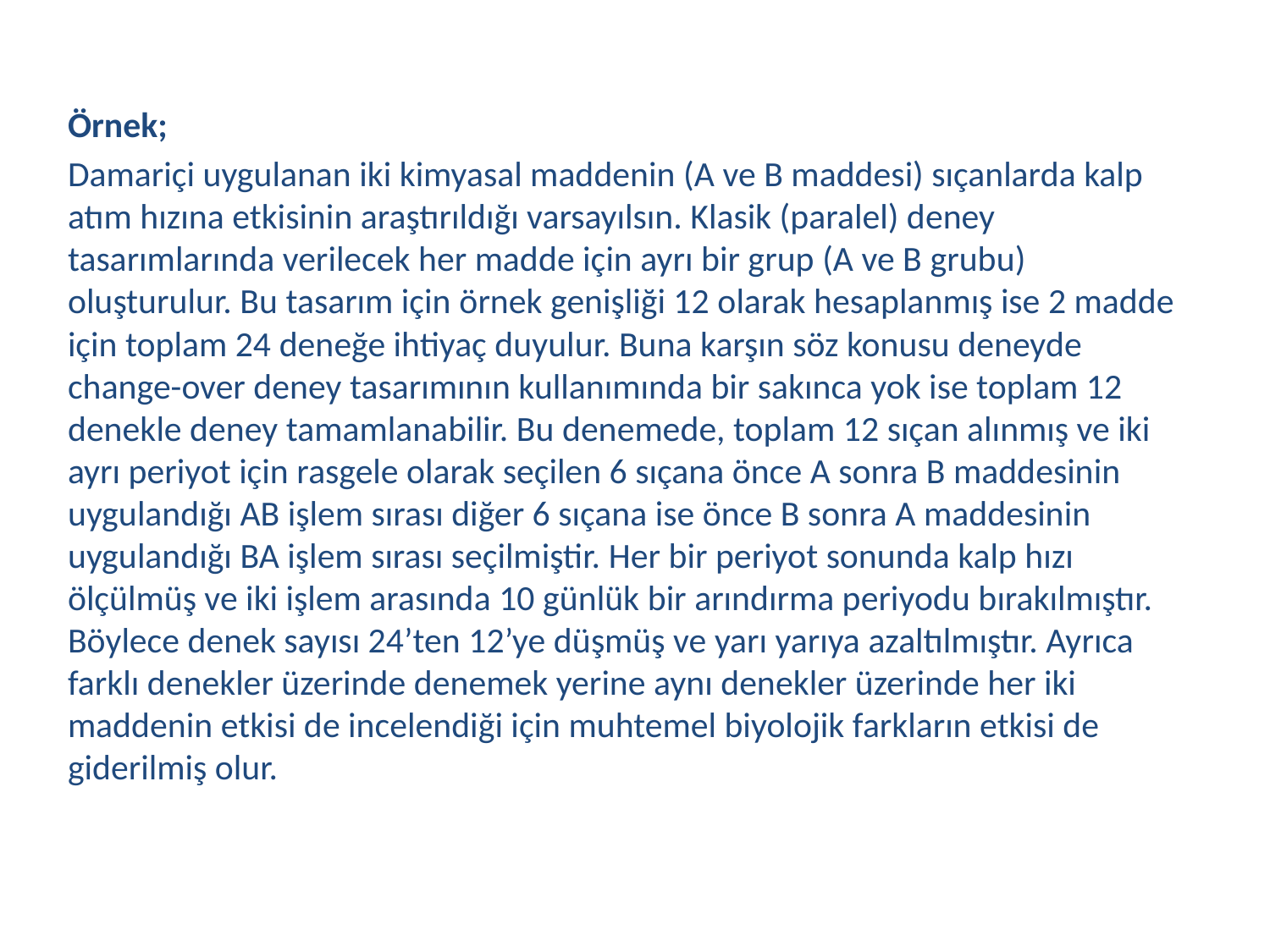

Örnek;
Damariçi uygulanan iki kimyasal maddenin (A ve B maddesi) sıçanlarda kalp atım hızına etkisinin araştırıldığı varsayılsın. Klasik (paralel) deney tasarımlarında verilecek her madde için ayrı bir grup (A ve B grubu) oluşturulur. Bu tasarım için örnek genişliği 12 olarak hesaplanmış ise 2 madde için toplam 24 deneğe ihtiyaç duyulur. Buna karşın söz konusu deneyde change-over deney tasarımının kullanımında bir sakınca yok ise toplam 12 denekle deney tamamlanabilir. Bu denemede, toplam 12 sıçan alınmış ve iki ayrı periyot için rasgele olarak seçilen 6 sıçana önce A sonra B maddesinin uygulandığı AB işlem sırası diğer 6 sıçana ise önce B sonra A maddesinin uygulandığı BA işlem sırası seçilmiştir. Her bir periyot sonunda kalp hızı ölçülmüş ve iki işlem arasında 10 günlük bir arındırma periyodu bırakılmıştır.  Böylece denek sayısı 24’ten 12’ye düşmüş ve yarı yarıya azaltılmıştır. Ayrıca farklı denekler üzerinde denemek yerine aynı denekler üzerinde her iki maddenin etkisi de incelendiği için muhtemel biyolojik farkların etkisi de giderilmiş olur.